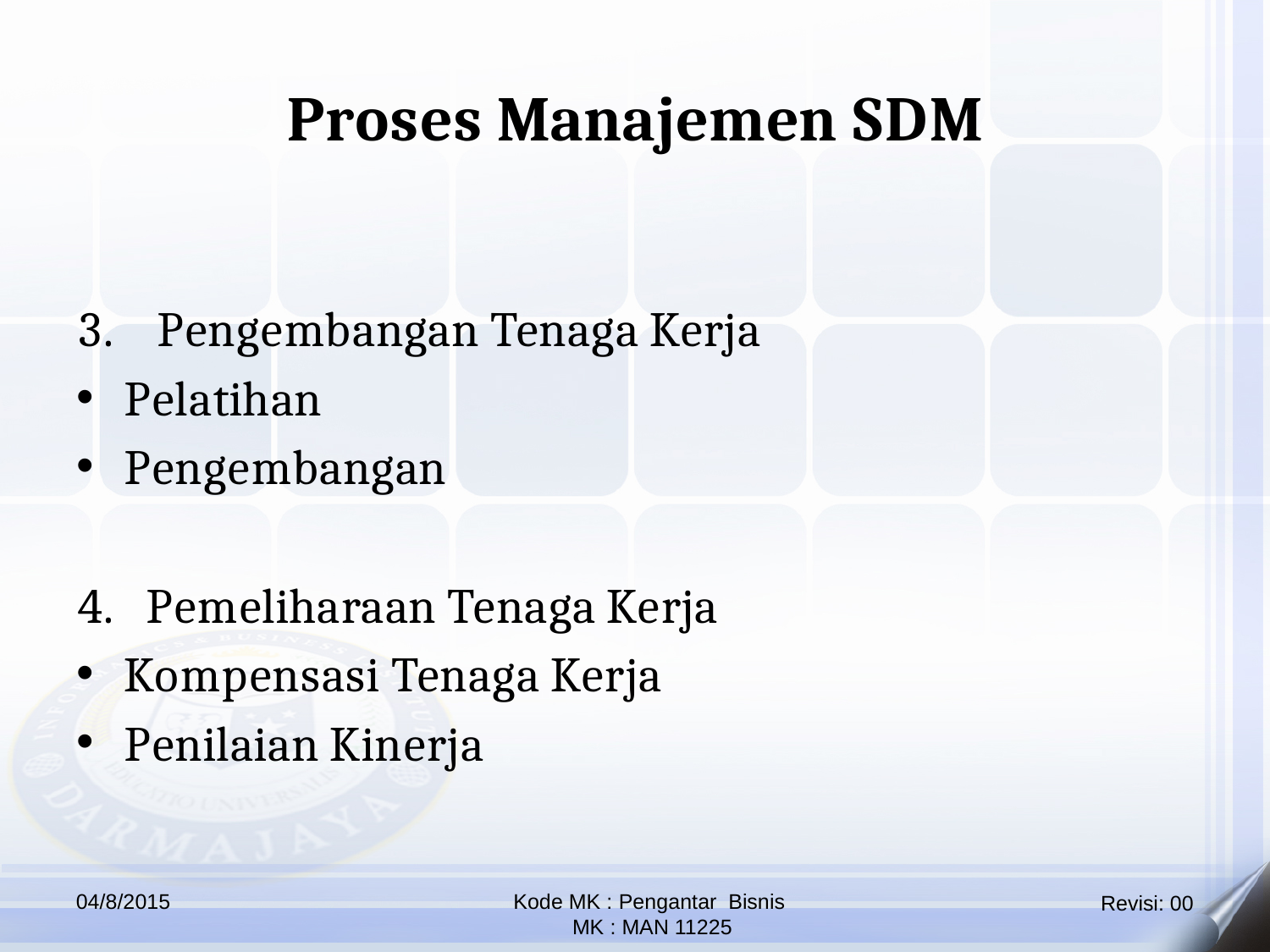

Proses Manajemen SDM

3.    Pengembangan Tenaga Kerja
Pelatihan
Pengembangan

4.   Pemeliharaan Tenaga Kerja
Kompensasi Tenaga Kerja
Penilaian Kinerja

04/8/2015
Kode MK : Pengantar  Bisnis
 MK : MAN 11225